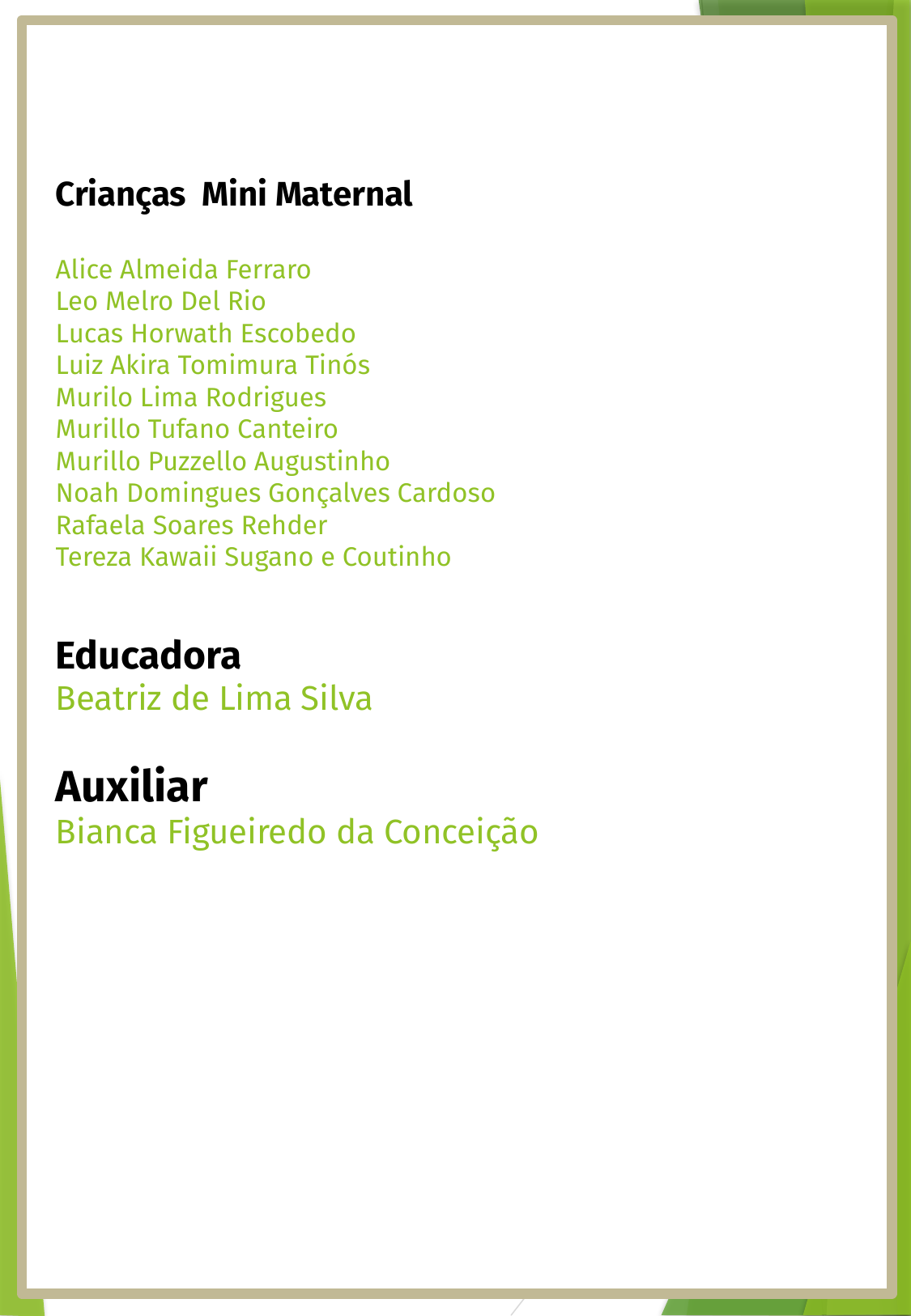

# Crianças  Mini Maternal Alice Almeida Ferraro Leo Melro Del Rio Lucas Horwath Escobedo Luiz Akira Tomimura Tinós Murilo Lima Rodrigues Murillo Tufano Canteiro Murillo Puzzello Augustinho Noah Domingues Gonçalves Cardoso Rafaela Soares Rehder Tereza Kawaii Sugano e Coutinho Educadora Beatriz de Lima Silva Auxiliar Bianca Figueiredo da Conceição